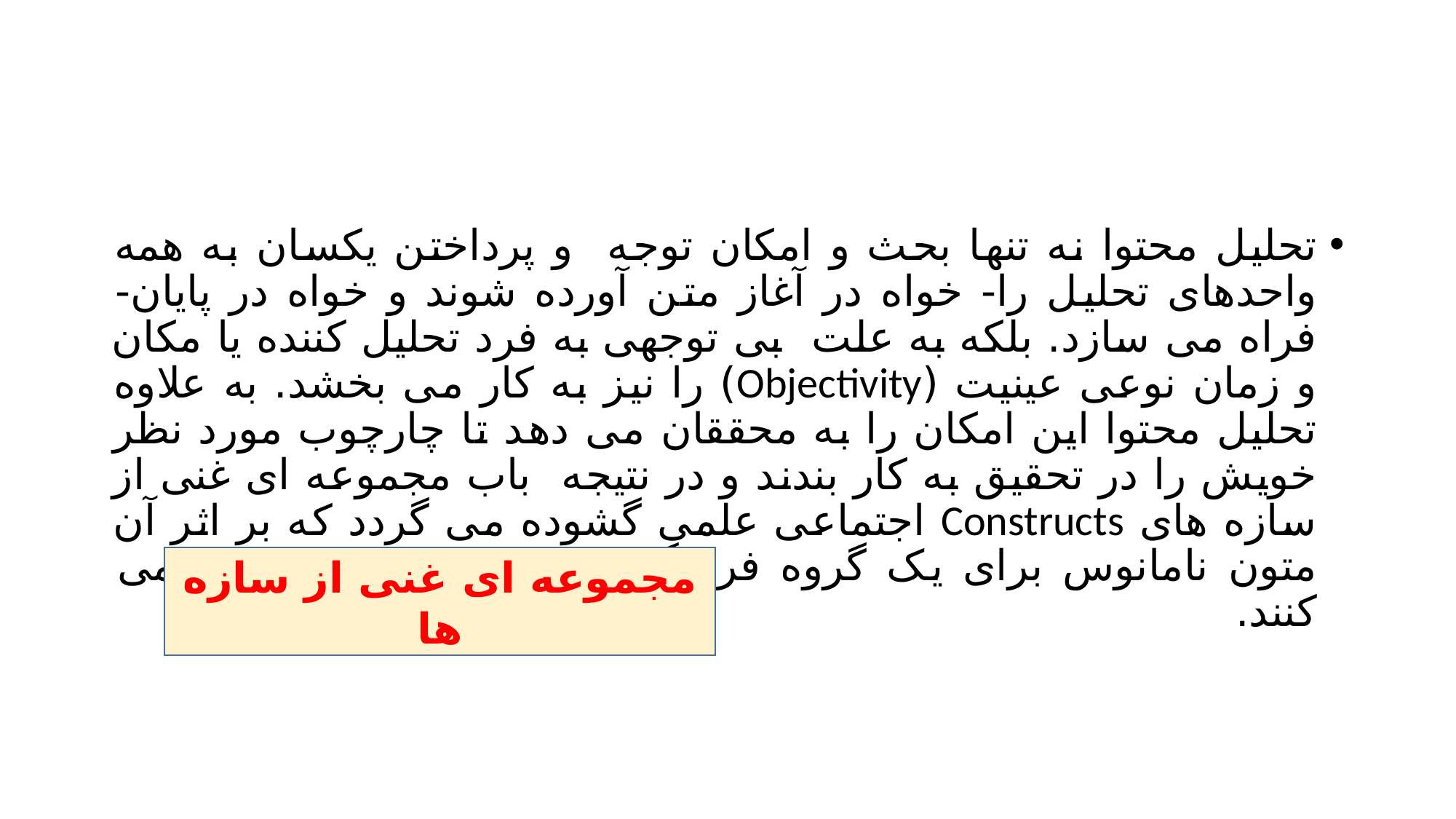

#
تحلیل محتوا نه تنها بحث و امکان توجه  و پرداختن یکسان به همه واحدهای تحلیل را- خواه در آغاز متن آورده شوند و خواه در پایان- فراه می سازد. بلکه به علت  بی توجهی به فرد تحلیل کننده یا مکان و زمان نوعی عینیت (Objectivity) را نیز به کار می بخشد. به علاوه تحلیل محتوا این امکان را به محققان می دهد تا چارچوب مورد نظر خویش را در تحقیق به کار بندند و در نتیجه  باب مجموعه ای غنی از سازه های Constructs اجتماعی علمی گشوده می گردد که بر اثر آن متون نامانوس برای یک گروه فرهنگی، محتوایی معنادار  پیدا می کنند.
مجموعه ای غنی از سازه ها